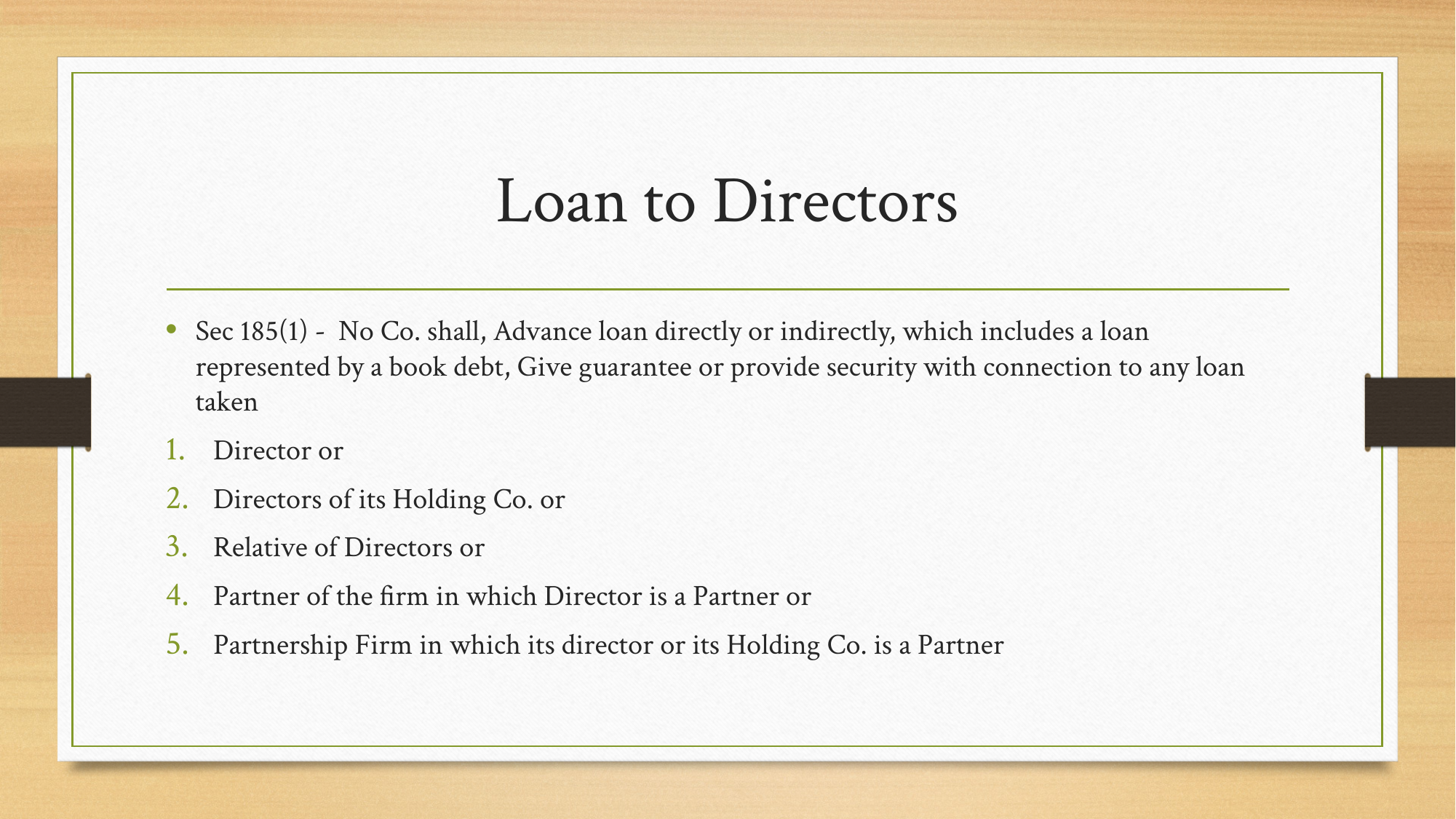

# Loan to Directors
Sec 185(1) -  No Co. shall, Advance loan directly or indirectly, which includes a loan represented by a book debt, Give guarantee or provide security with connection to any loan taken
Director or
Directors of its Holding Co. or
Relative of Directors or
Partner of the firm in which Director is a Partner or
Partnership Firm in which its director or its Holding Co. is a Partner